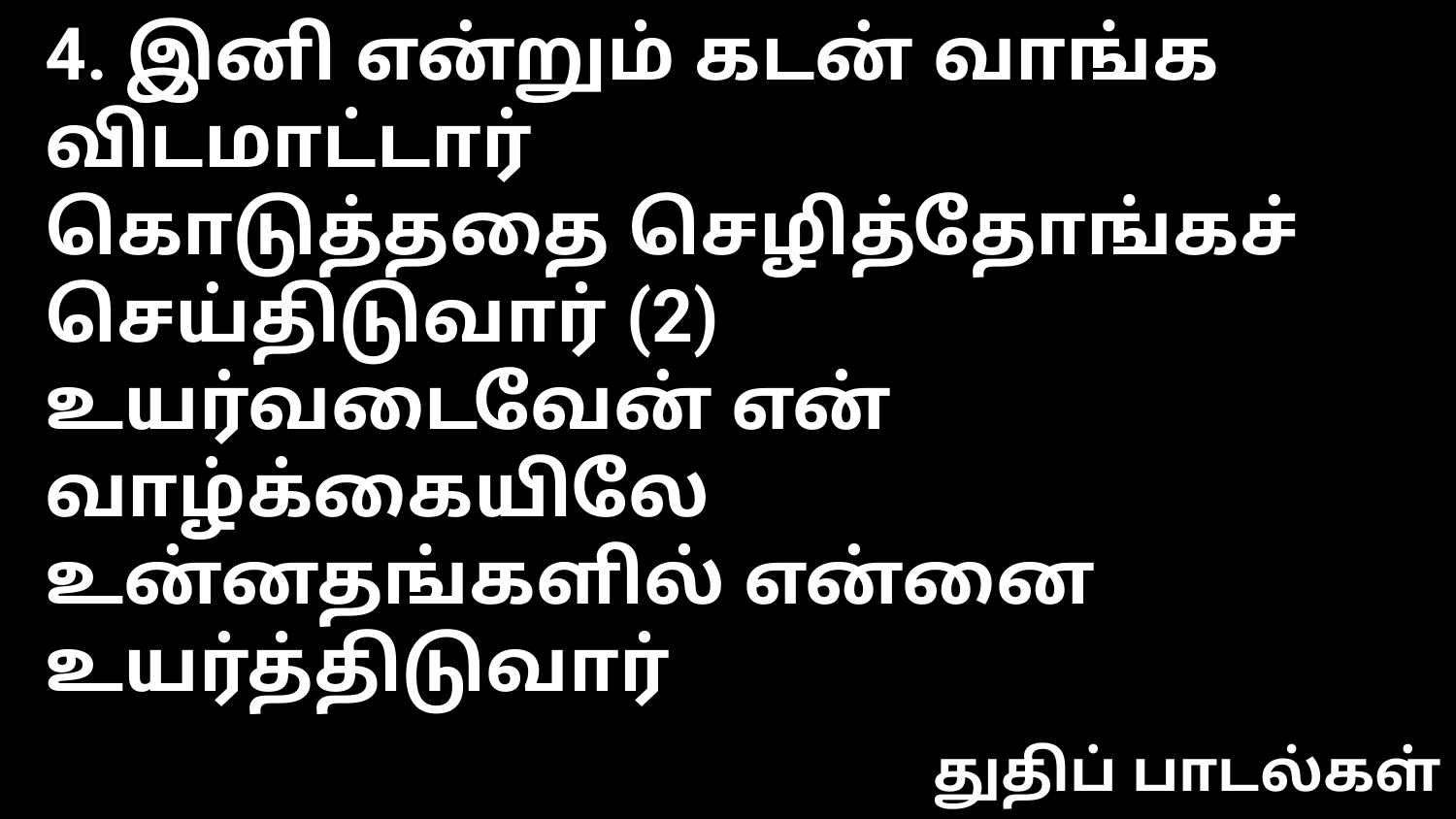

4. இனி என்றும் கடன் வாங்க விடமாட்டார்
கொடுத்ததை செழித்தோங்கச் செய்திடுவார் (2)
உயர்வடைவேன் என் வாழ்க்கையிலே
உன்னதங்களில் என்னை உயர்த்திடுவார்

துதிப் பாடல்கள்